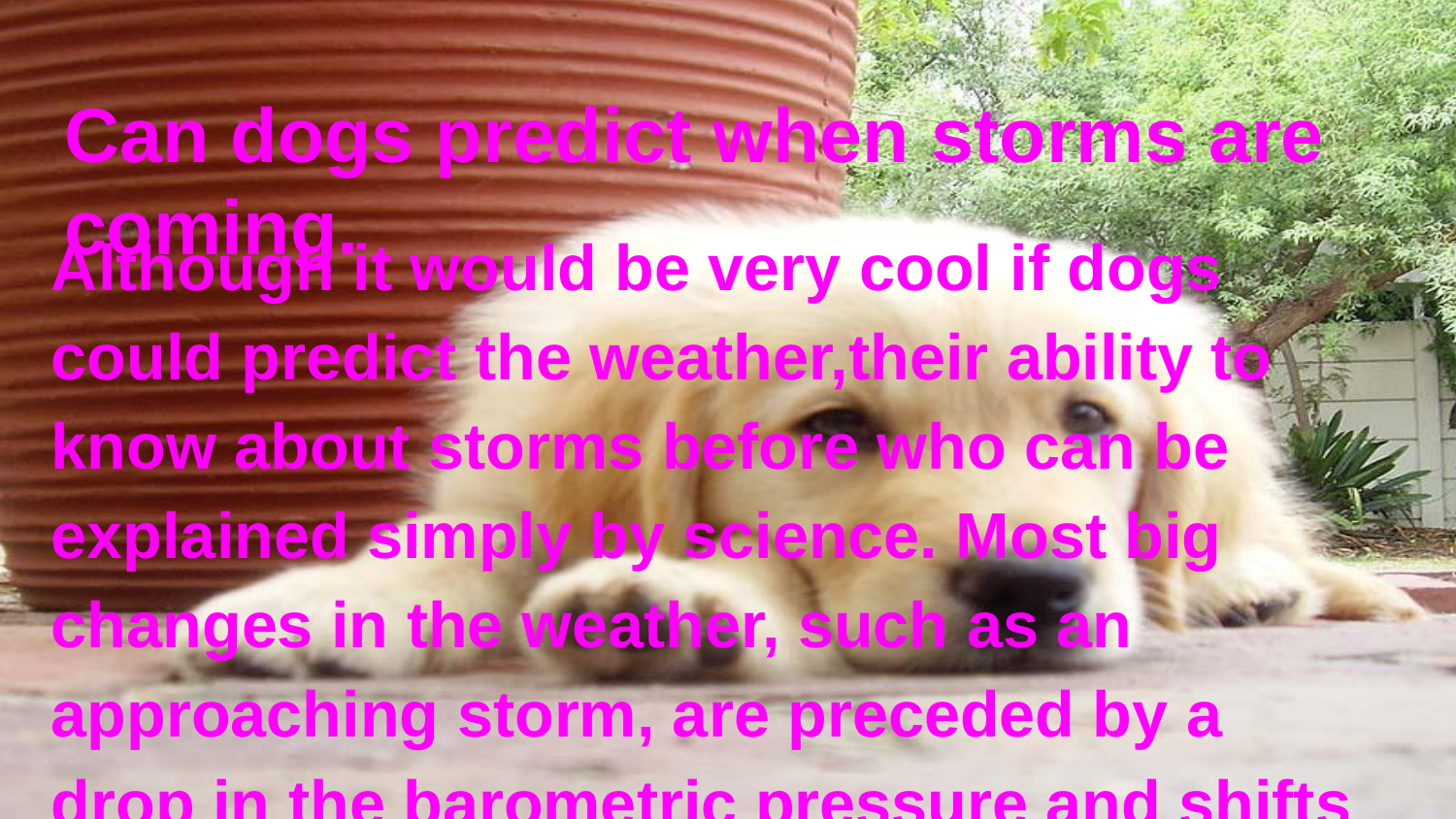

# Can dogs predict when storms are coming.

Although it would be very cool if dogs could predict the weather,their ability to know about storms before who can be explained simply by science. Most big changes in the weather, such as an approaching storm, are preceded by a drop in the barometric pressure and shifts in the static electricity fields that surround us.